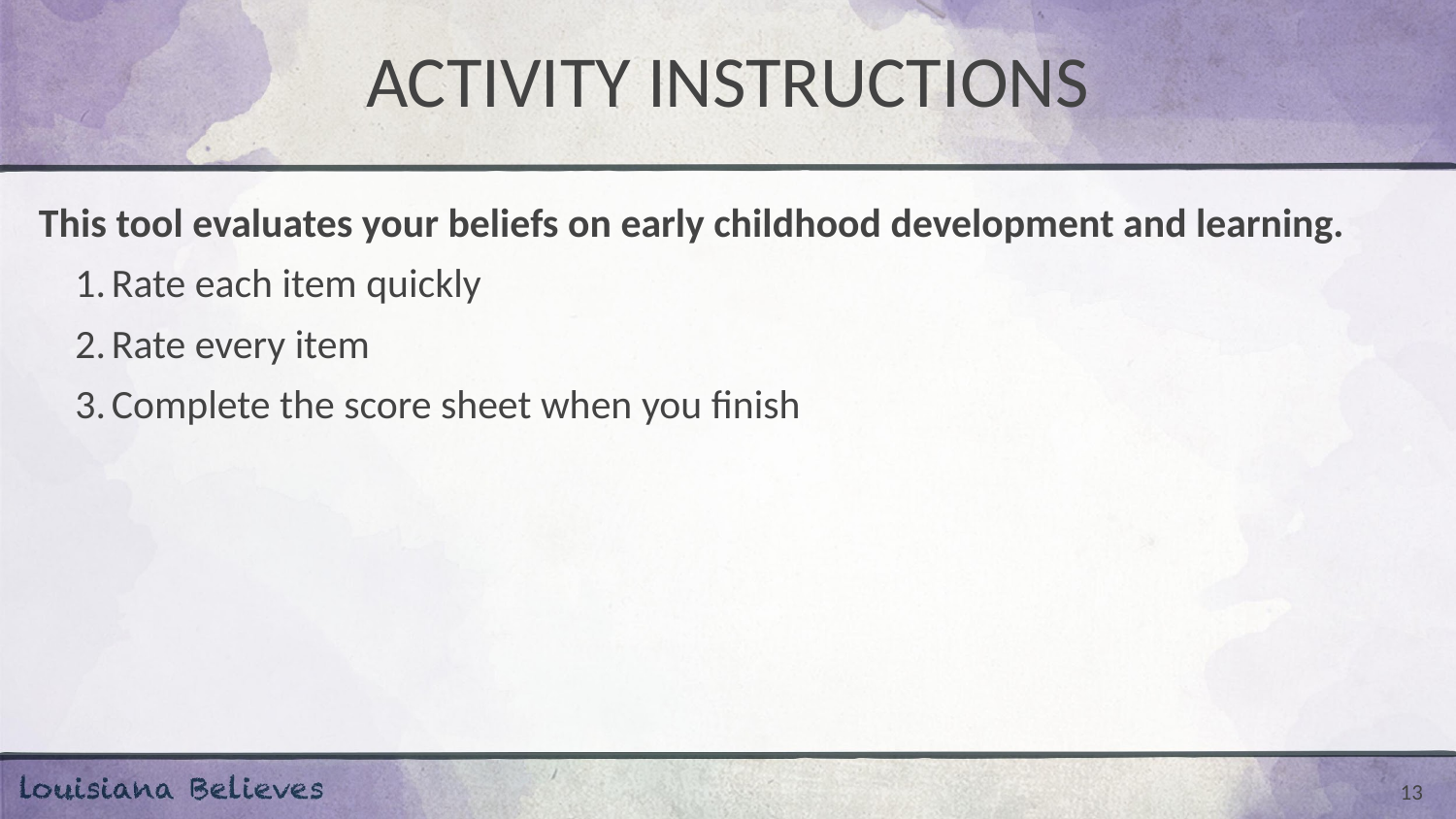

# ACTIVITY INSTRUCTIONS
This tool evaluates your beliefs on early childhood development and learning.
Rate each item quickly
Rate every item
Complete the score sheet when you finish